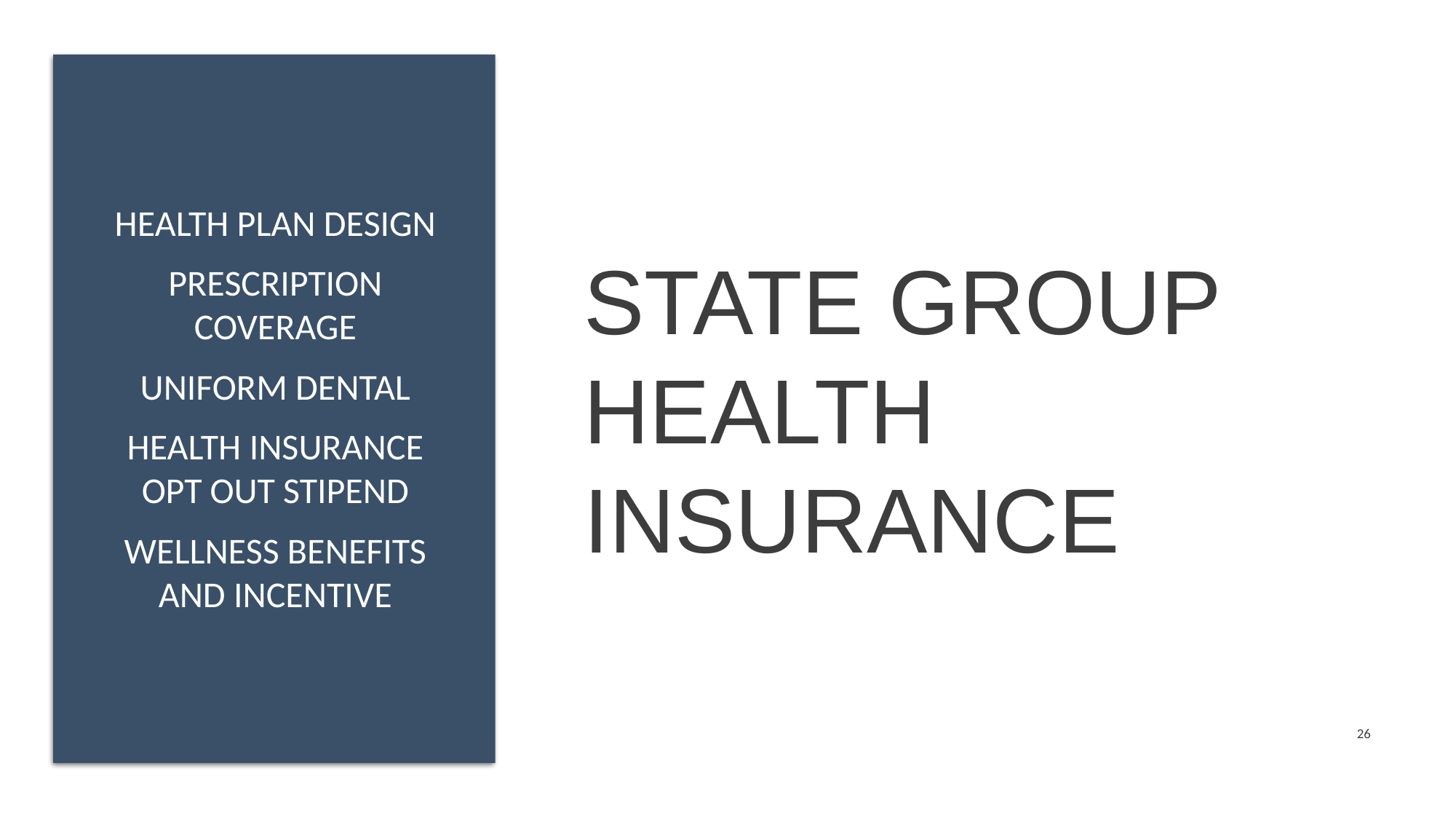

# State Group Health insurance
Health plan design
Prescription coverage
Uniform dental
Health insurance opt out stipend
Wellness benefits and incentive

26